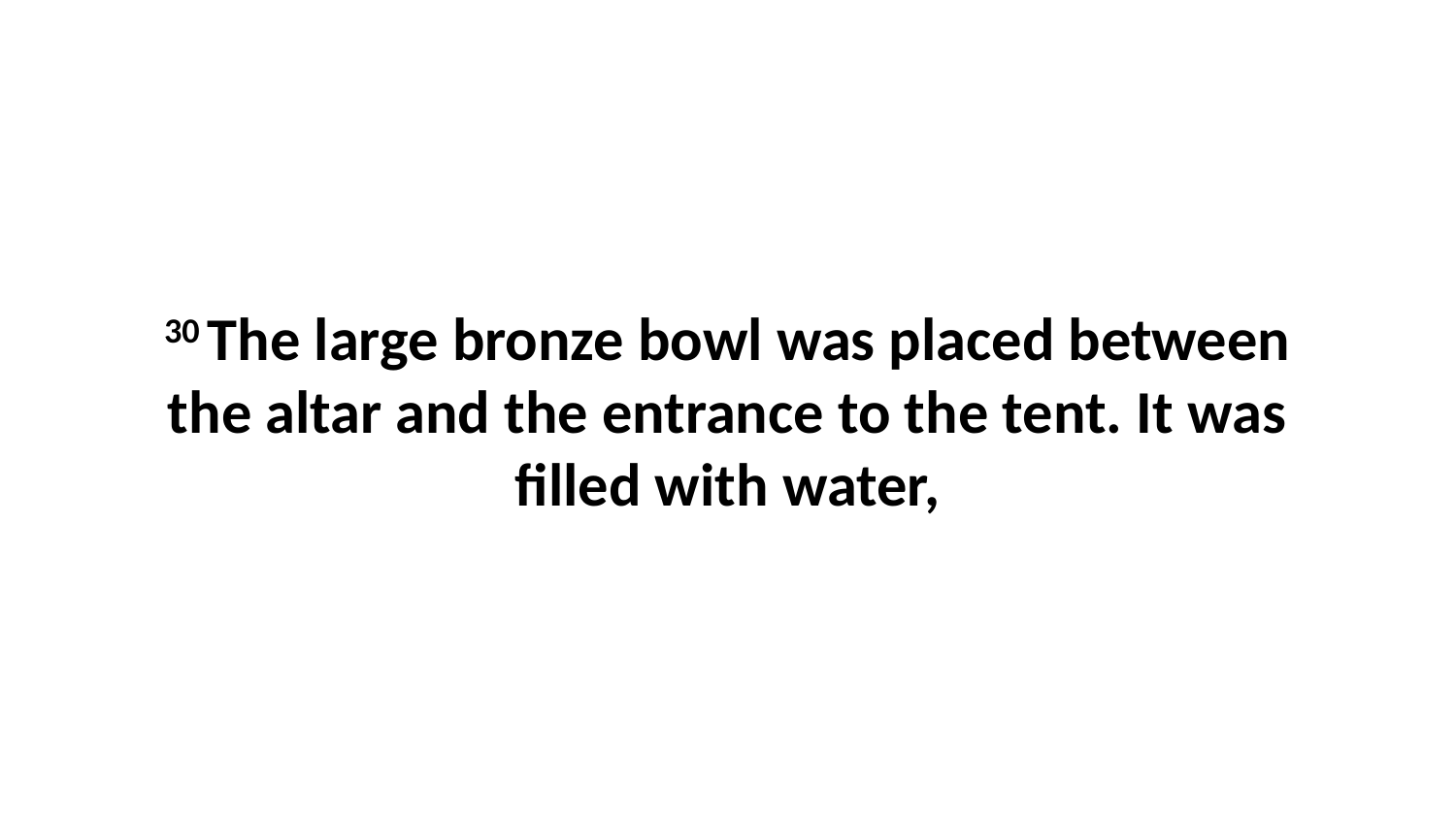

30 The large bronze bowl was placed between the altar and the entrance to the tent. It was filled with water,